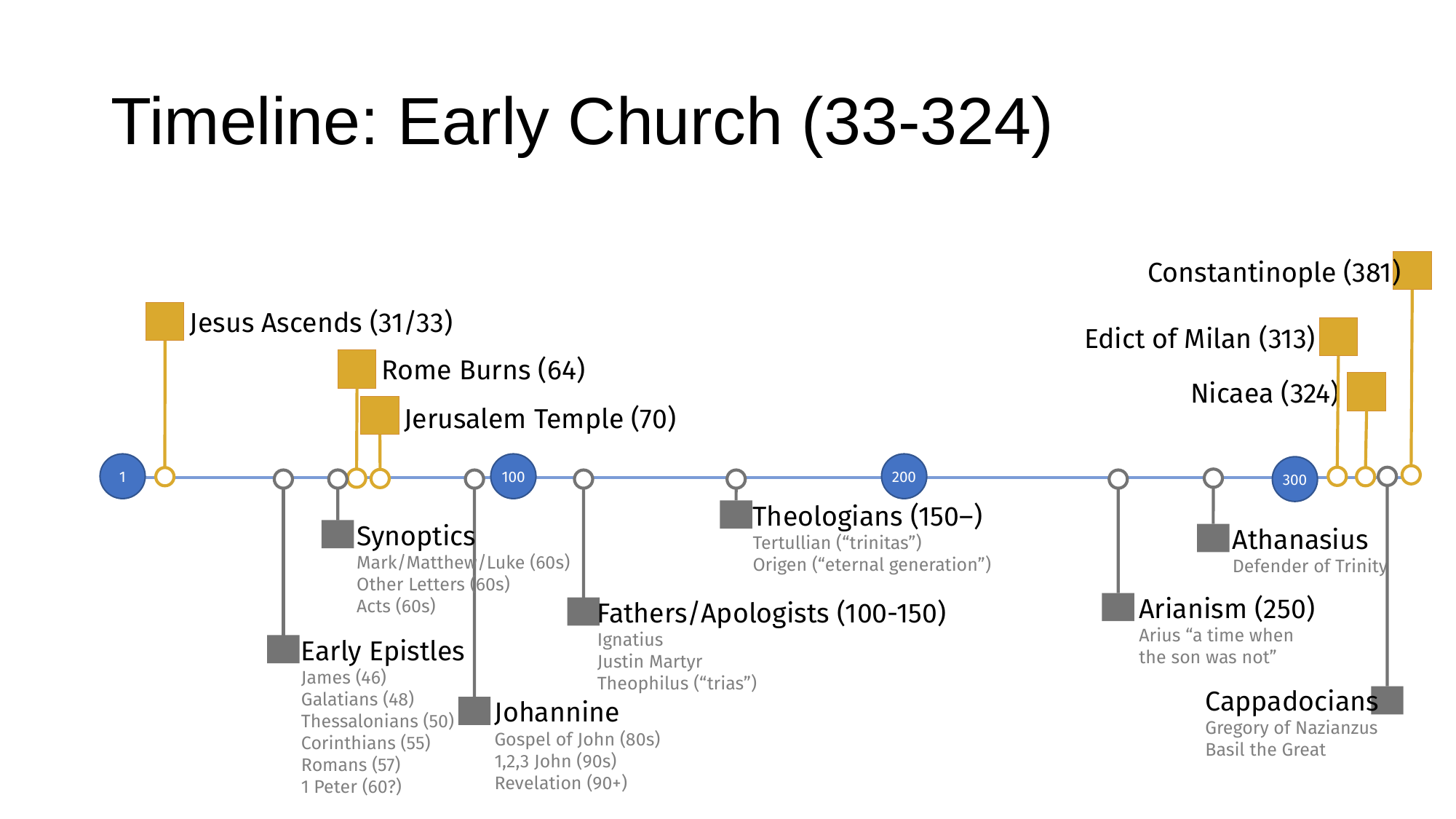

# Timeline: Early Church (33-324)
Constantinople (381)

Jesus Ascends (31/33)

Edict of Milan (313)

Rome Burns (64)

Nicaea (324)

Jerusalem Temple (70)

1
100
200
300

Cappadocians
Gregory of Nazianzus
Basil the Great

Athanasius
Defender of Trinity

Synoptics
Mark/Matthew/Luke (60s)
Other Letters (60s)
Acts (60s)

Early Epistles
James (46)
Galatians (48)
Thessalonians (50)
Corinthians (55)
Romans (57)
1 Peter (60?)

Johannine
Gospel of John (80s)
1,2,3 John (90s)
Revelation (90+)

Fathers/Apologists (100-150)
Ignatius
Justin Martyr
Theophilus (“trias”)

Theologians (150–)
Tertullian (“trinitas”)
Origen (“eternal generation”)

Arianism (250)
Arius “a time when
the son was not”